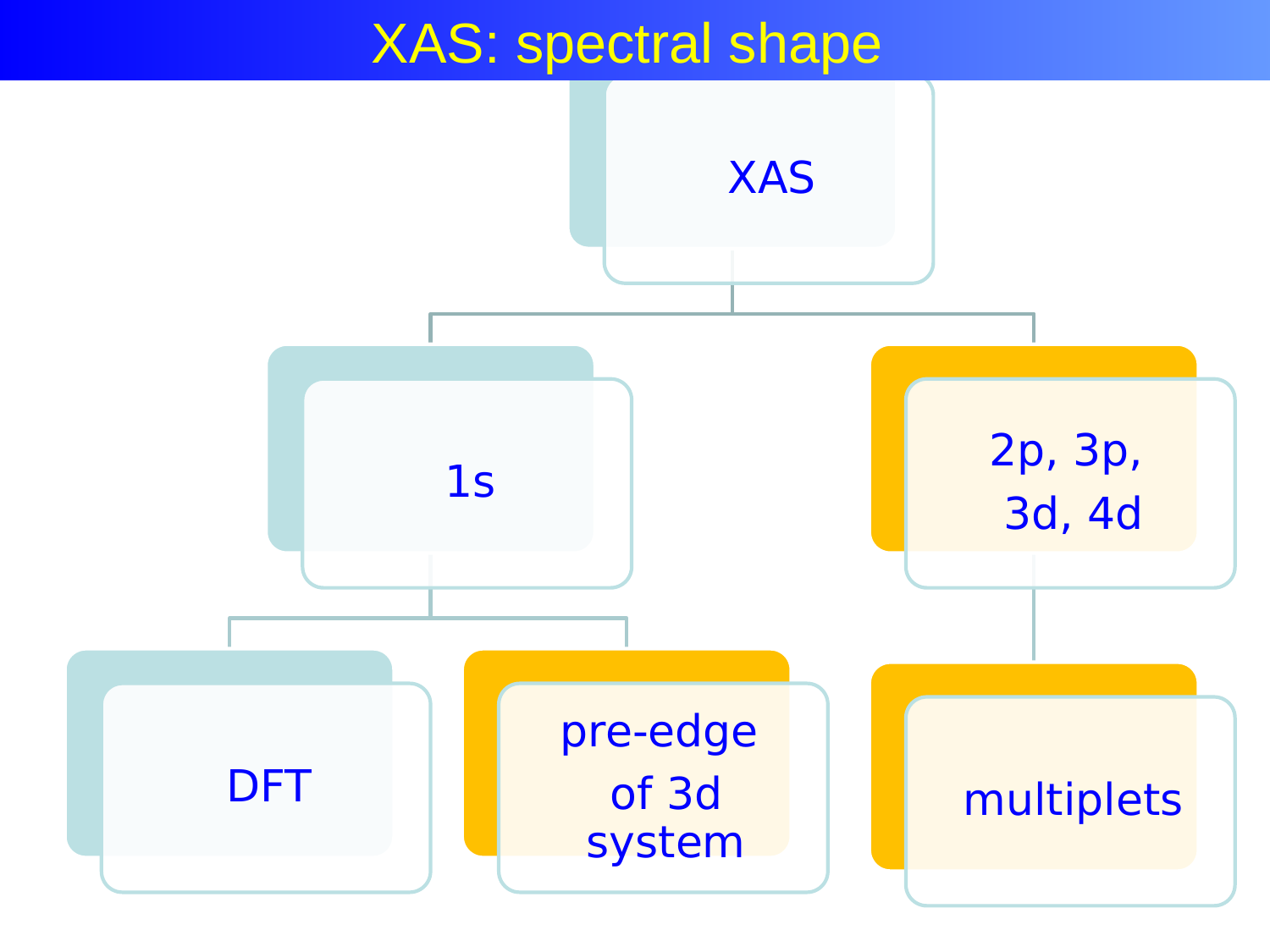

XAS: spectral shape
XAS
1s
DFT
pre-edge
of 3d system
2p, 3p,
3d, 4d
multiplets